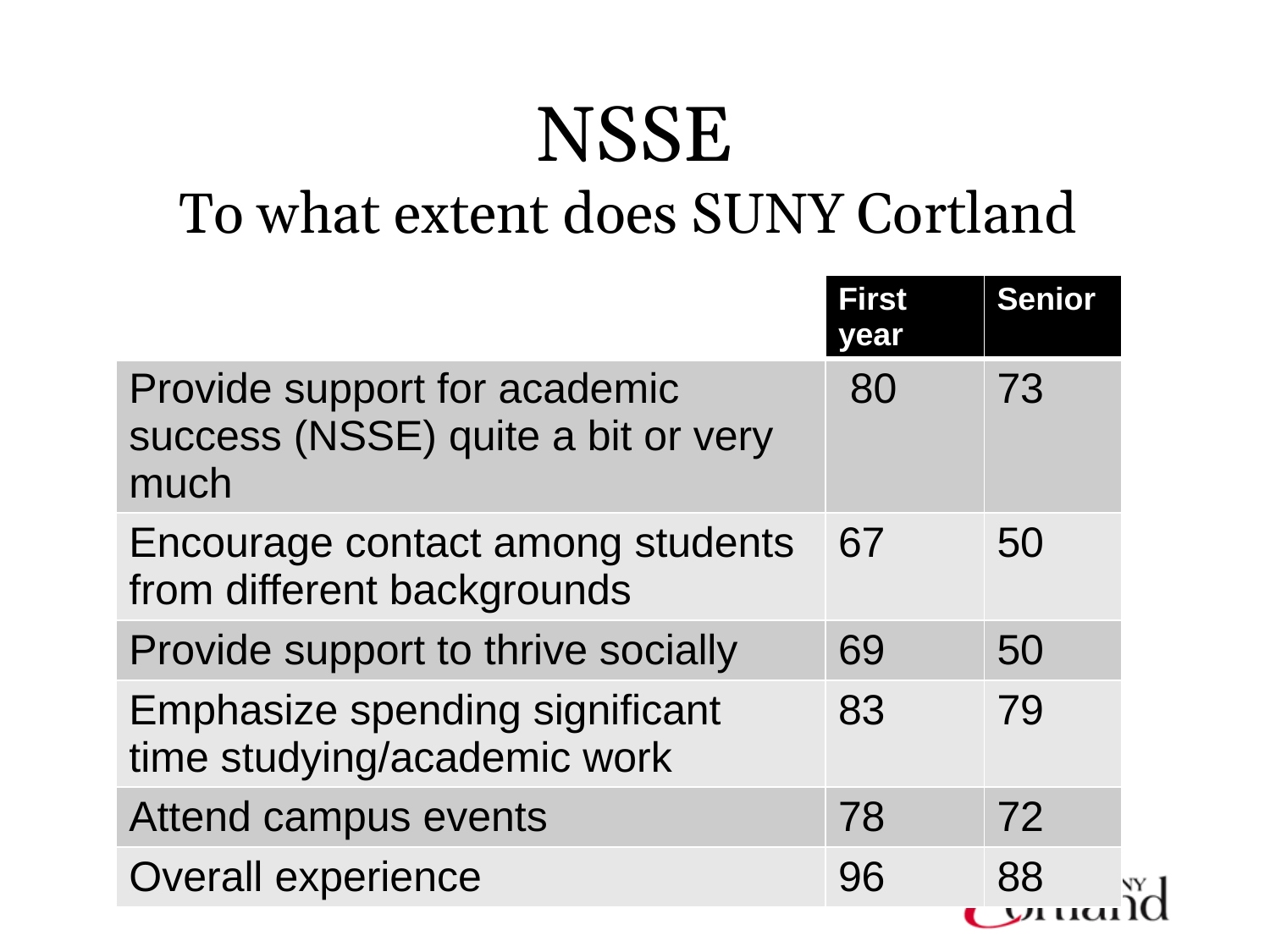

# NSSE To what extent does SUNY Cortland
|  | First year | Senior |
| --- | --- | --- |
| Provide support for academic success (NSSE) quite a bit or very much | 80 | 73 |
| Encourage contact among students from different backgrounds | 67 | 50 |
| Provide support to thrive socially | 69 | 50 |
| Emphasize spending significant time studying/academic work | 83 | 79 |
| Attend campus events | 78 | 72 |
| Overall experience | 96 | 88 |